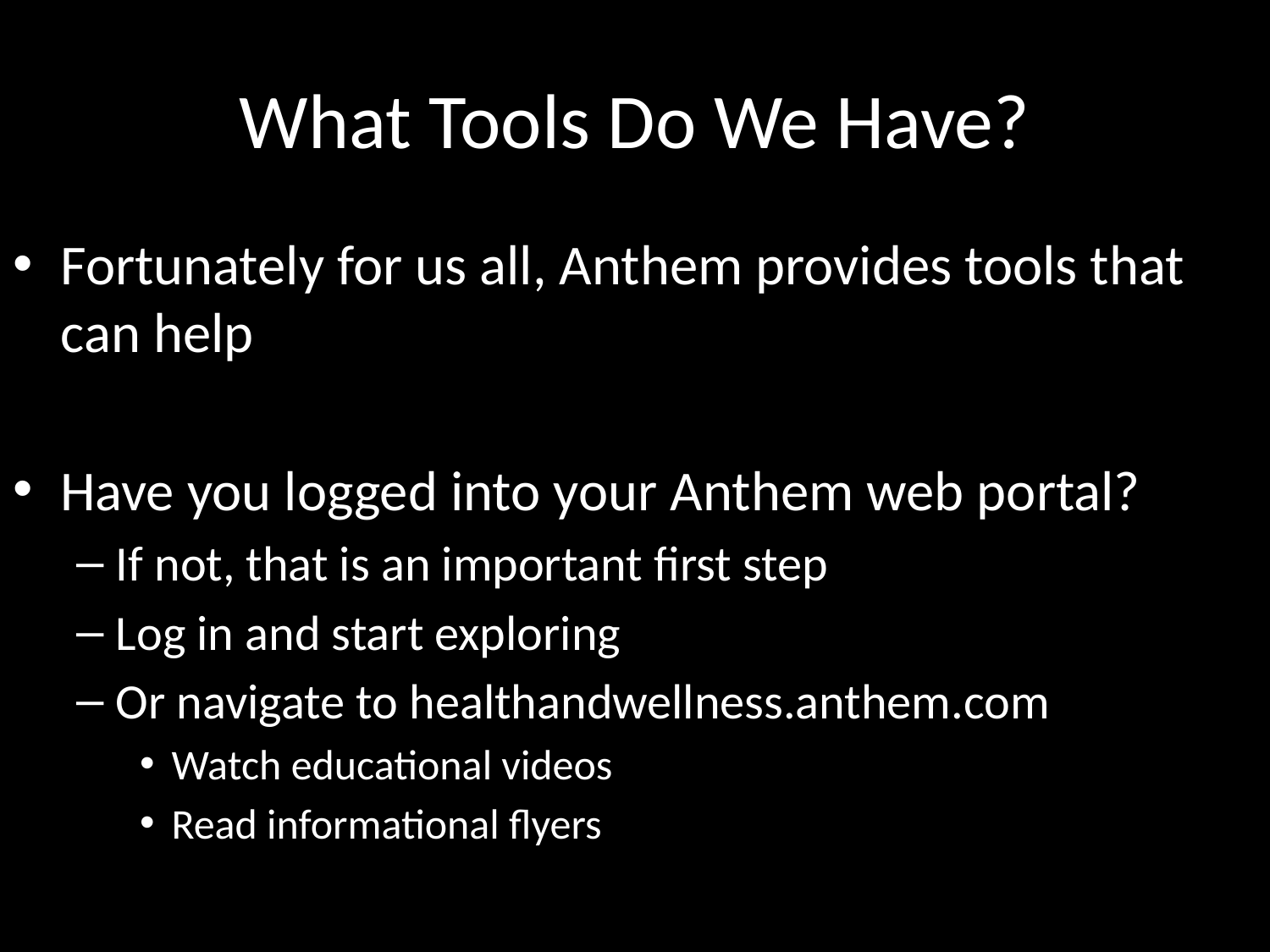

# What Tools Do We Have?
Fortunately for us all, Anthem provides tools that can help

Have you logged into your Anthem web portal?
If not, that is an important first step
Log in and start exploring
Or navigate to healthandwellness.anthem.com
Watch educational videos
Read informational flyers